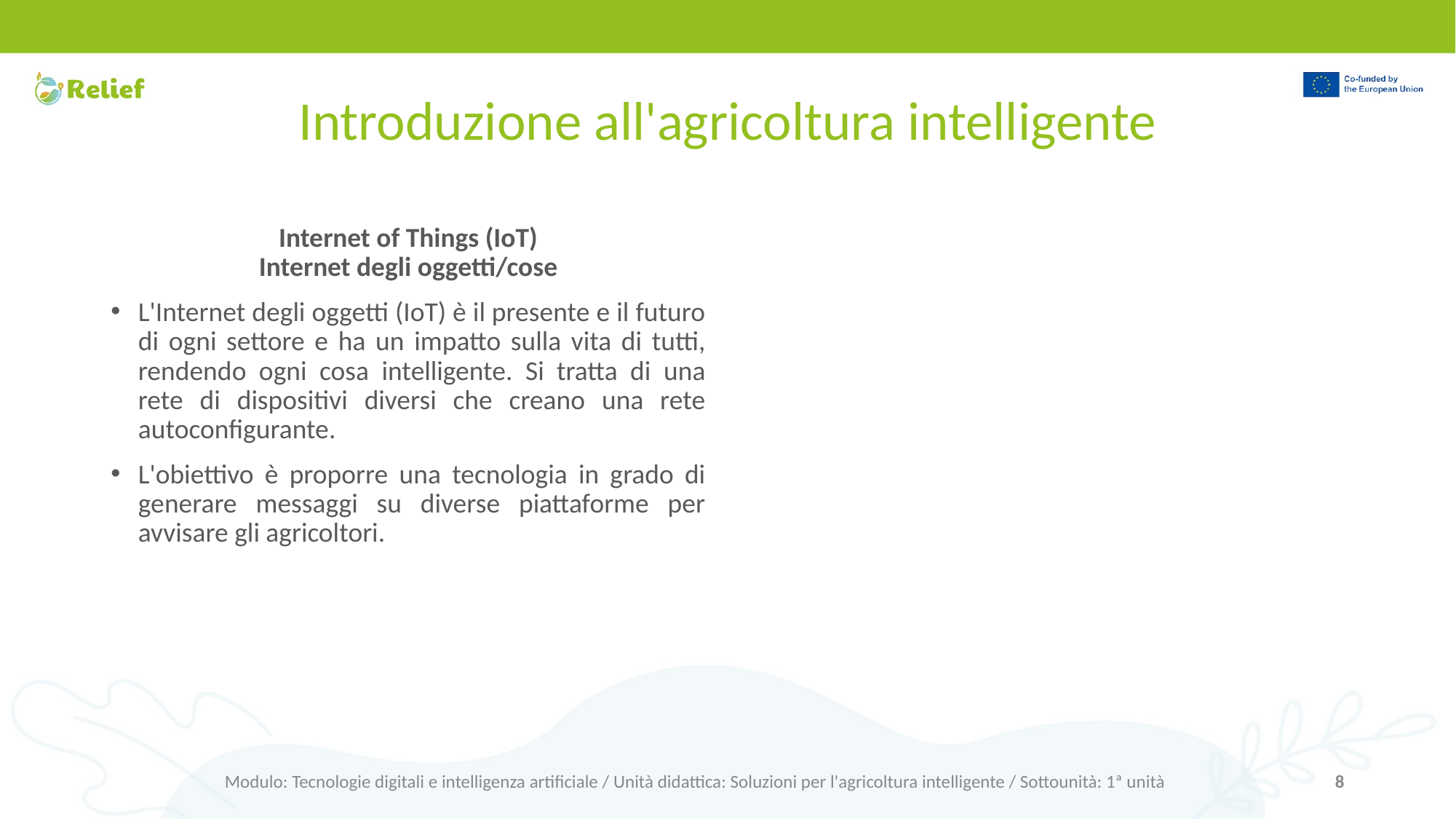

# Introduzione all'agricoltura intelligente
Internet of Things (IoT)
Internet degli oggetti/cose
L'Internet degli oggetti (IoT) è il presente e il futuro di ogni settore e ha un impatto sulla vita di tutti, rendendo ogni cosa intelligente. Si tratta di una rete di dispositivi diversi che creano una rete autoconfigurante.
L'obiettivo è proporre una tecnologia in grado di generare messaggi su diverse piattaforme per avvisare gli agricoltori.

Modulo: Tecnologie digitali e intelligenza artificiale / Unità didattica: Soluzioni per l'agricoltura intelligente / Sottounità: 1ª unità
8